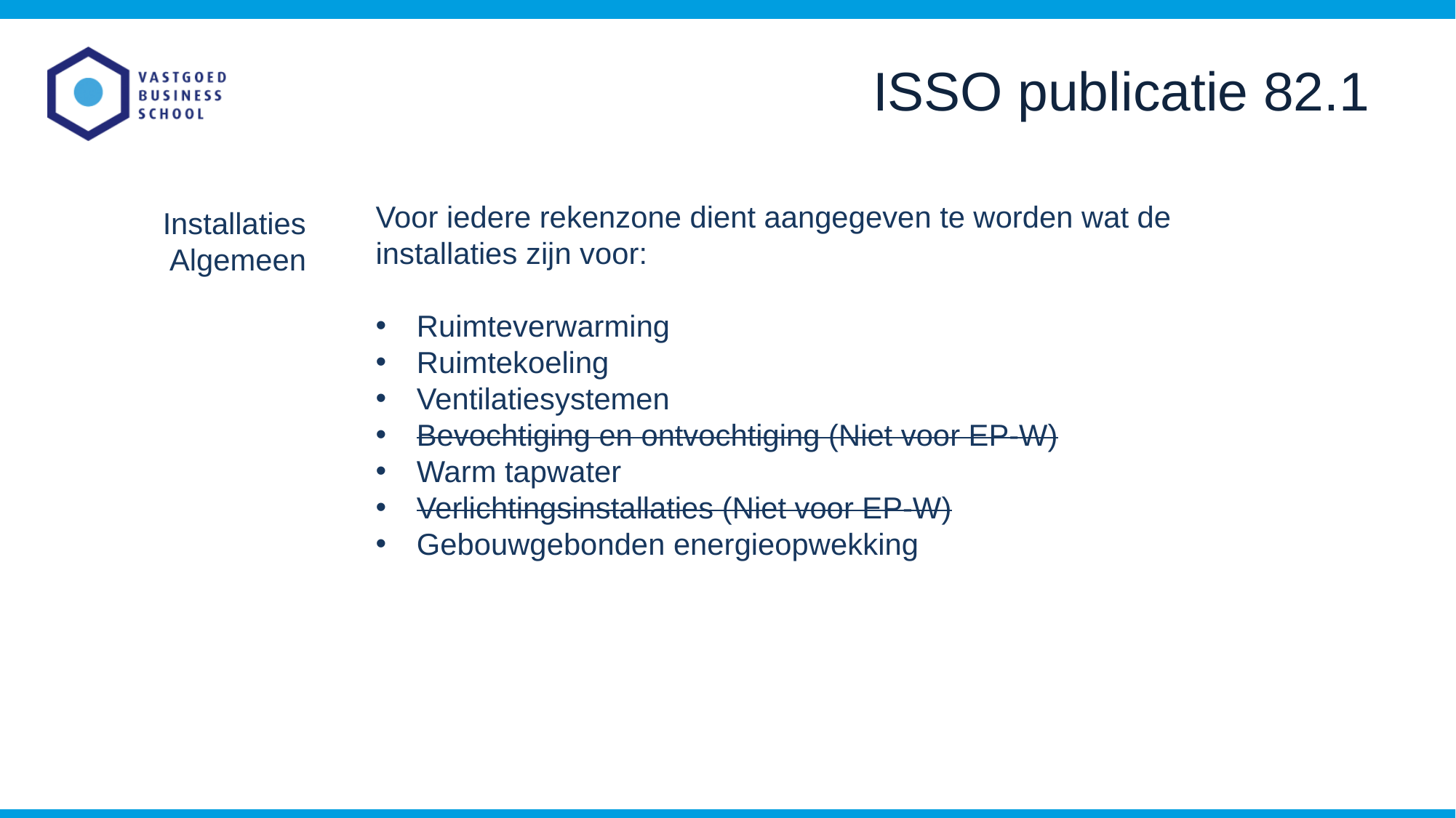

ISSO publicatie 82.1
Voor iedere rekenzone dient aangegeven te worden wat de installaties zijn voor:

Ruimteverwarming
Ruimtekoeling
Ventilatiesystemen
Bevochtiging en ontvochtiging (Niet voor EP-W)
Warm tapwater
Verlichtingsinstallaties (Niet voor EP-W)
Gebouwgebonden energieopwekking

Installaties
Algemeen